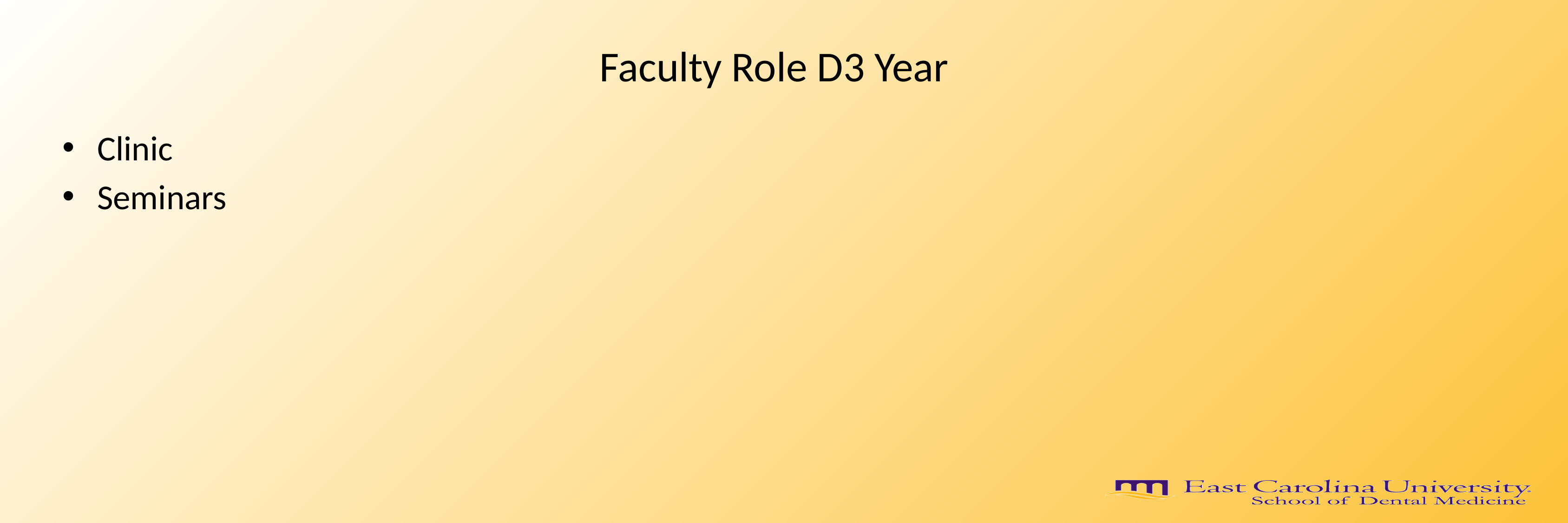

# Faculty Role D3 Year
Clinic
Seminars